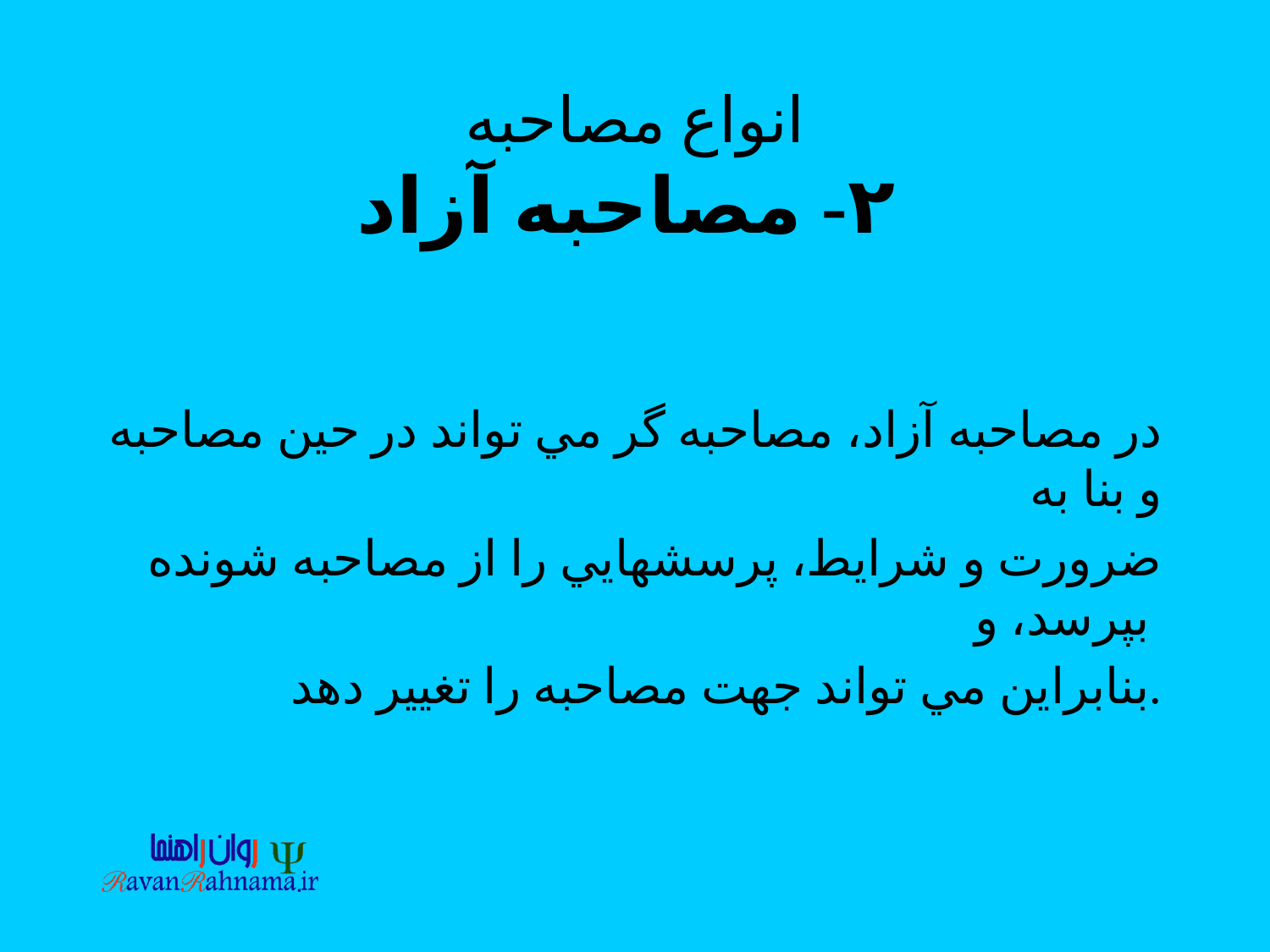

# انواع مصاحبه ۲- مصاحبه آزاد
در مصاحبه آزاد، مصاحبه گر مي تواند در حين مصاحبه و بنا به
 ضرورت و شرايط، پرسشهايي را از مصاحبه شونده بپرسد، و
بنابراين مي تواند جهت مصاحبه را تغيير دهد.